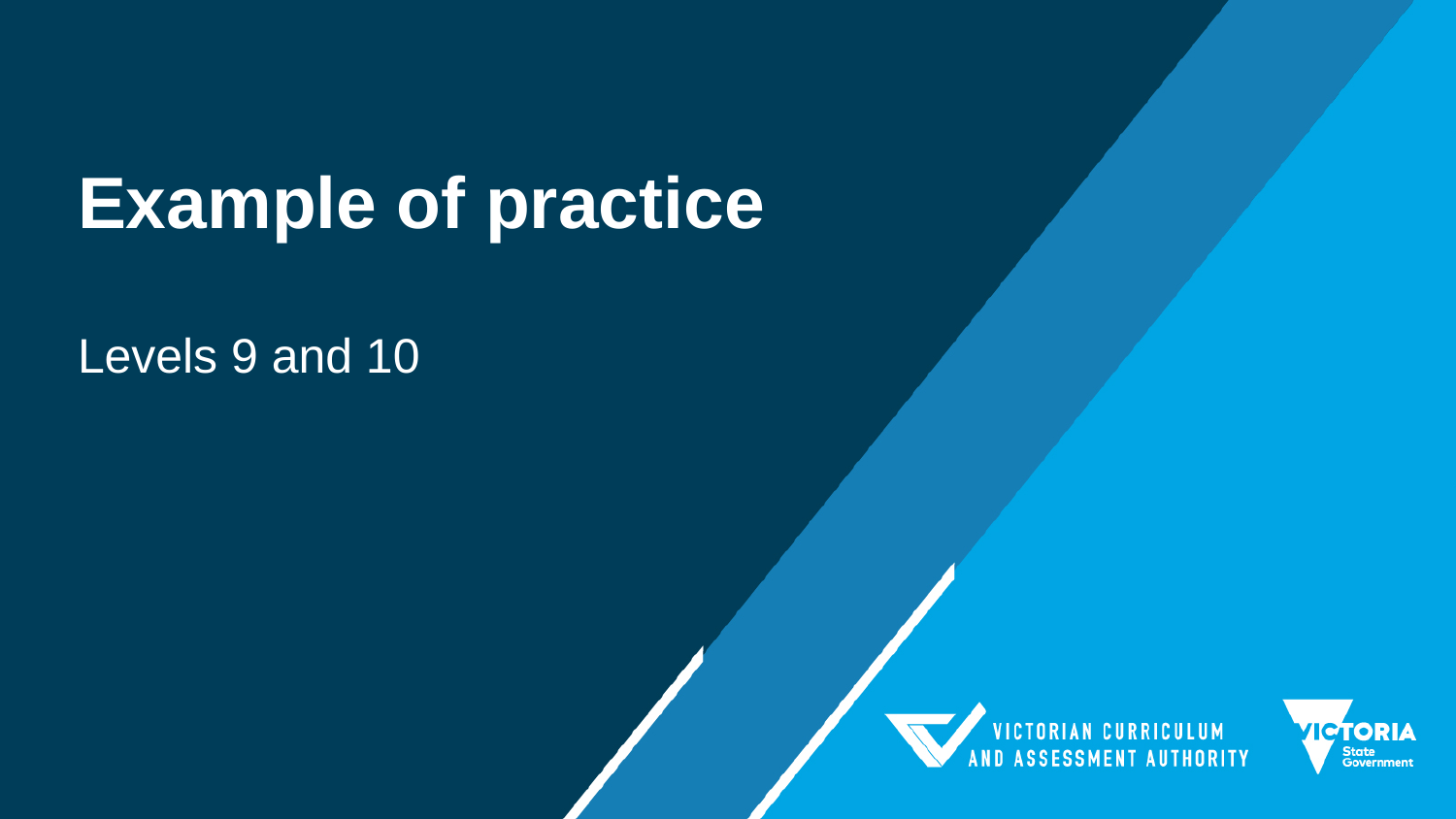

# Example of practice
Levels 9 and 10